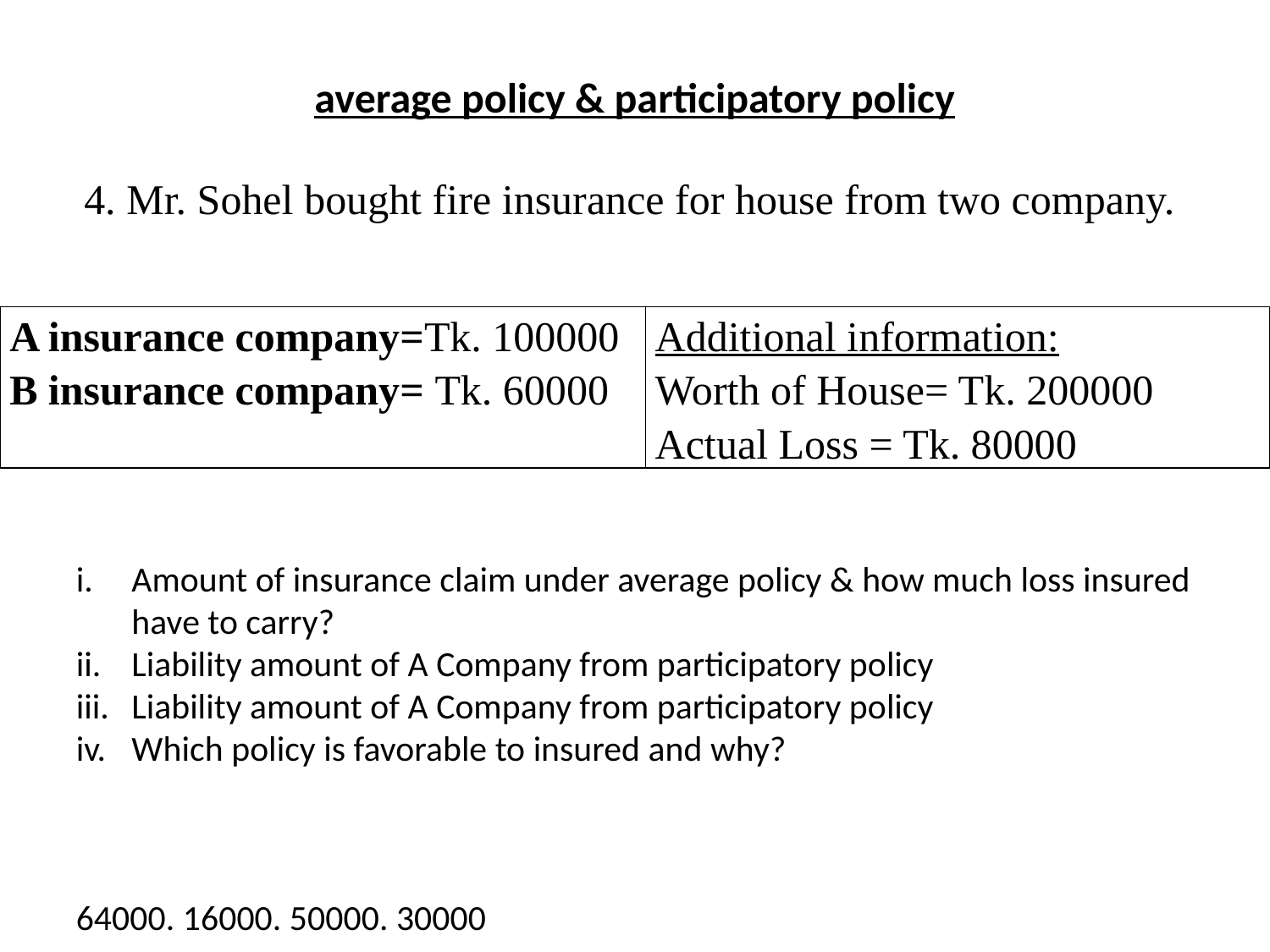

average policy & participatory policy

4. Mr. Sohel bought fire insurance for house from two company.
| A insurance company=Tk. 100000 B insurance company= Tk. 60000 | Additional information: Worth of House= Tk. 200000 Actual Loss = Tk. 80000 |
| --- | --- |
Amount of insurance claim under average policy & how much loss insured have to carry?
Liability amount of A Company from participatory policy
Liability amount of A Company from participatory policy
Which policy is favorable to insured and why?

64000. 16000. 50000. 30000